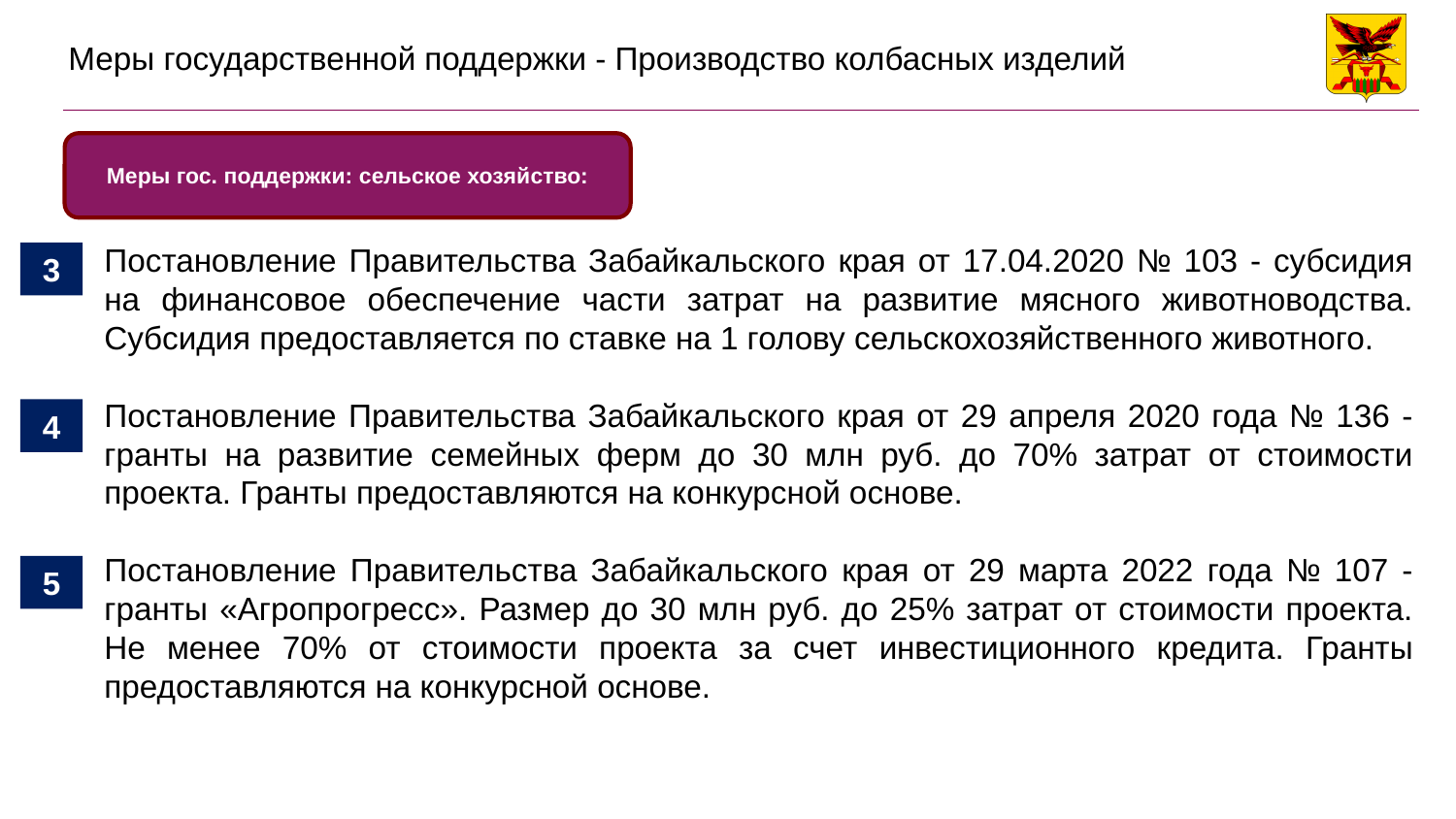

# Меры государственной поддержки - Производство колбасных изделий
Меры гос. поддержки: сельское хозяйство:
Постановление Правительства Забайкальского края от 17.04.2020 № 103 - субсидия на финансовое обеспечение части затрат на развитие мясного животноводства. Субсидия предоставляется по ставке на 1 голову сельскохозяйственного животного.

Постановление Правительства Забайкальского края от 29 апреля 2020 года № 136 - гранты на развитие семейных ферм до 30 млн руб. до 70% затрат от стоимости проекта. Гранты предоставляются на конкурсной основе.

Постановление Правительства Забайкальского края от 29 марта 2022 года № 107 - гранты «Агропрогресс». Размер до 30 млн руб. до 25% затрат от стоимости проекта. Не менее 70% от стоимости проекта за счет инвестиционного кредита. Гранты предоставляются на конкурсной основе.

3
4
5